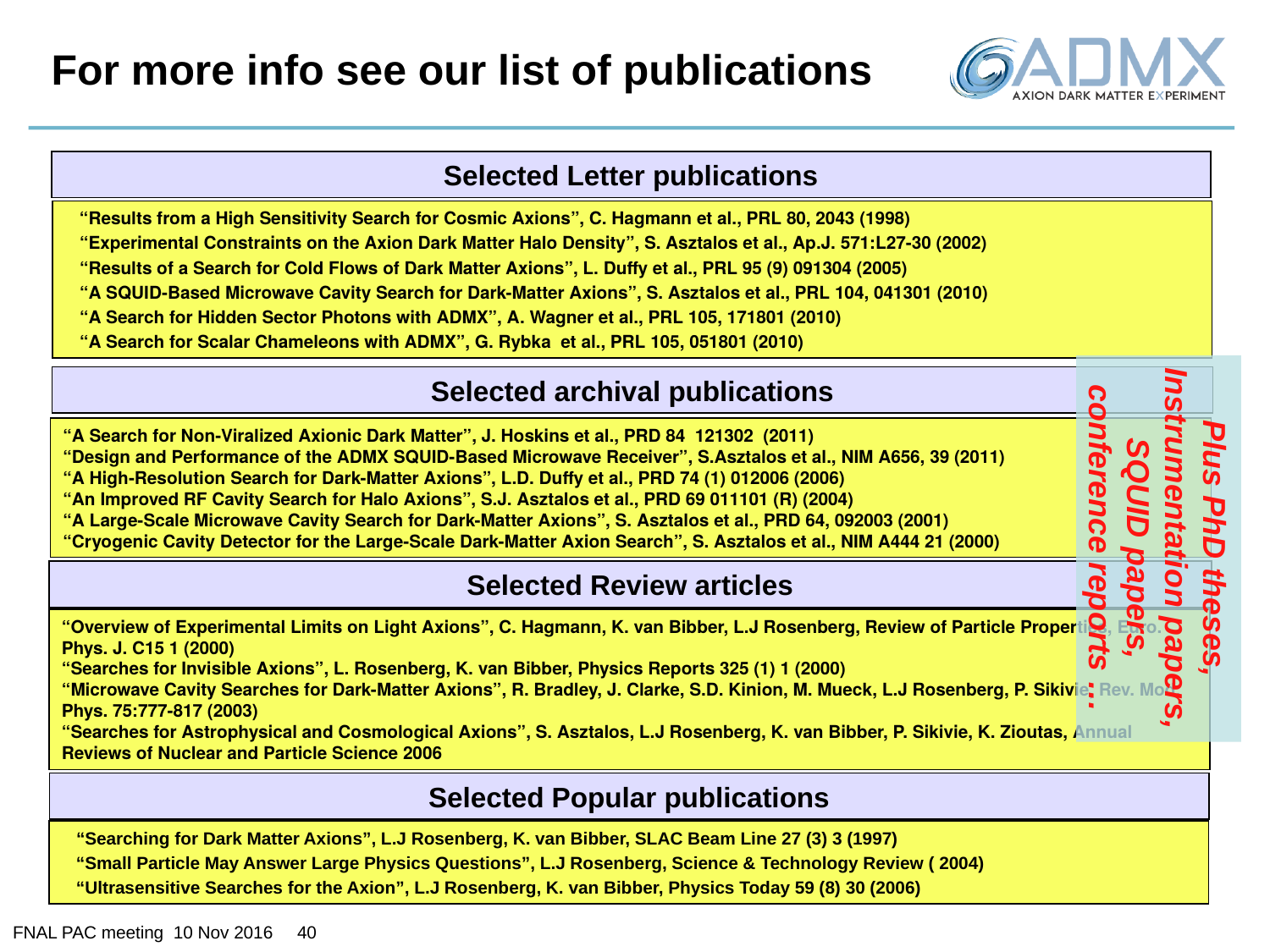

# For more info see our list of publications
Selected Letter publications
   “Results from a High Sensitivity Search for Cosmic Axions”, C. Hagmann et al., PRL 80, 2043 (1998)
   “Experimental Constraints on the Axion Dark Matter Halo Density”, S. Asztalos et al., Ap.J. 571:L27-30 (2002)
   “Results of a Search for Cold Flows of Dark Matter Axions”, L. Duffy et al., PRL 95 (9) 091304 (2005)
   “A SQUID-Based Microwave Cavity Search for Dark-Matter Axions”, S. Asztalos et al., PRL 104, 041301 (2010)
   “A Search for Hidden Sector Photons with ADMX”, A. Wagner et al., PRL 105, 171801 (2010)
   “A Search for Scalar Chameleons with ADMX”, G. Rybka  et al., PRL 105, 051801 (2010)
Selected archival publications
“A Search for Non-Viralized Axionic Dark Matter”, J. Hoskins et al., PRD 84  121302  (2011)
“Design and Performance of the ADMX SQUID-Based Microwave Receiver”, S.Asztalos et al., NIM A656, 39 (2011)
“A High-Resolution Search for Dark-Matter Axions”, L.D. Duffy et al., PRD 74 (1) 012006 (2006)
“An Improved RF Cavity Search for Halo Axions”, S.J. Asztalos et al., PRD 69 011101 (R) (2004)
“A Large-Scale Microwave Cavity Search for Dark-Matter Axions”, S. Asztalos et al., PRD 64, 092003 (2001)
“Cryogenic Cavity Detector for the Large-Scale Dark-Matter Axion Search”, S. Asztalos et al., NIM A444 21 (2000)
Plus PhD theses,
Instrumentation papers,
SQUID papers,
conference reports …
Selected Review articles
“Overview of Experimental Limits on Light Axions”, C. Hagmann, K. van Bibber, L.J Rosenberg, Review of Particle Properties, Euro. Phys. J. C15 1 (2000)
“Searches for Invisible Axions”, L. Rosenberg, K. van Bibber, Physics Reports 325 (1) 1 (2000)
“Microwave Cavity Searches for Dark-Matter Axions”, R. Bradley, J. Clarke, S.D. Kinion, M. Mueck, L.J Rosenberg, P. Sikivie, Rev. Mod. Phys. 75:777-817 (2003)
“Searches for Astrophysical and Cosmological Axions”, S. Asztalos, L.J Rosenberg, K. van Bibber, P. Sikivie, K. Zioutas, Annual Reviews of Nuclear and Particle Science 2006
Selected Popular publications
   “Searching for Dark Matter Axions”, L.J Rosenberg, K. van Bibber, SLAC Beam Line 27 (3) 3 (1997)
   “Small Particle May Answer Large Physics Questions”, L.J Rosenberg, Science & Technology Review ( 2004)
   “Ultrasensitive Searches for the Axion”, L.J Rosenberg, K. van Bibber, Physics Today 59 (8) 30 (2006)